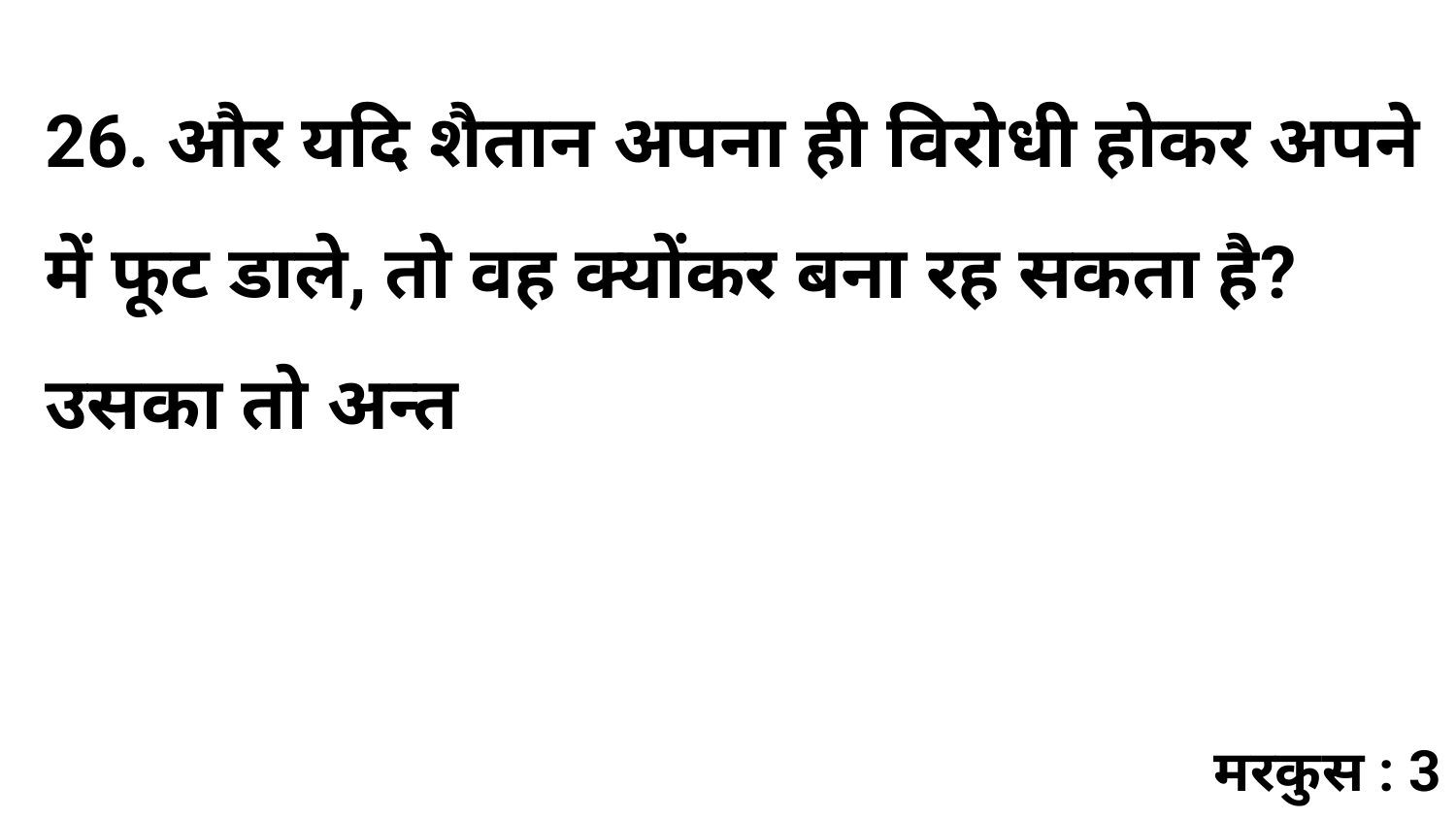

26. और यदि शैतान अपना ही विरोधी होकर अपने में फूट डाले, तो वह क्योंकर बना रह सकता है? उसका तो अन्त
मरकुस : 3